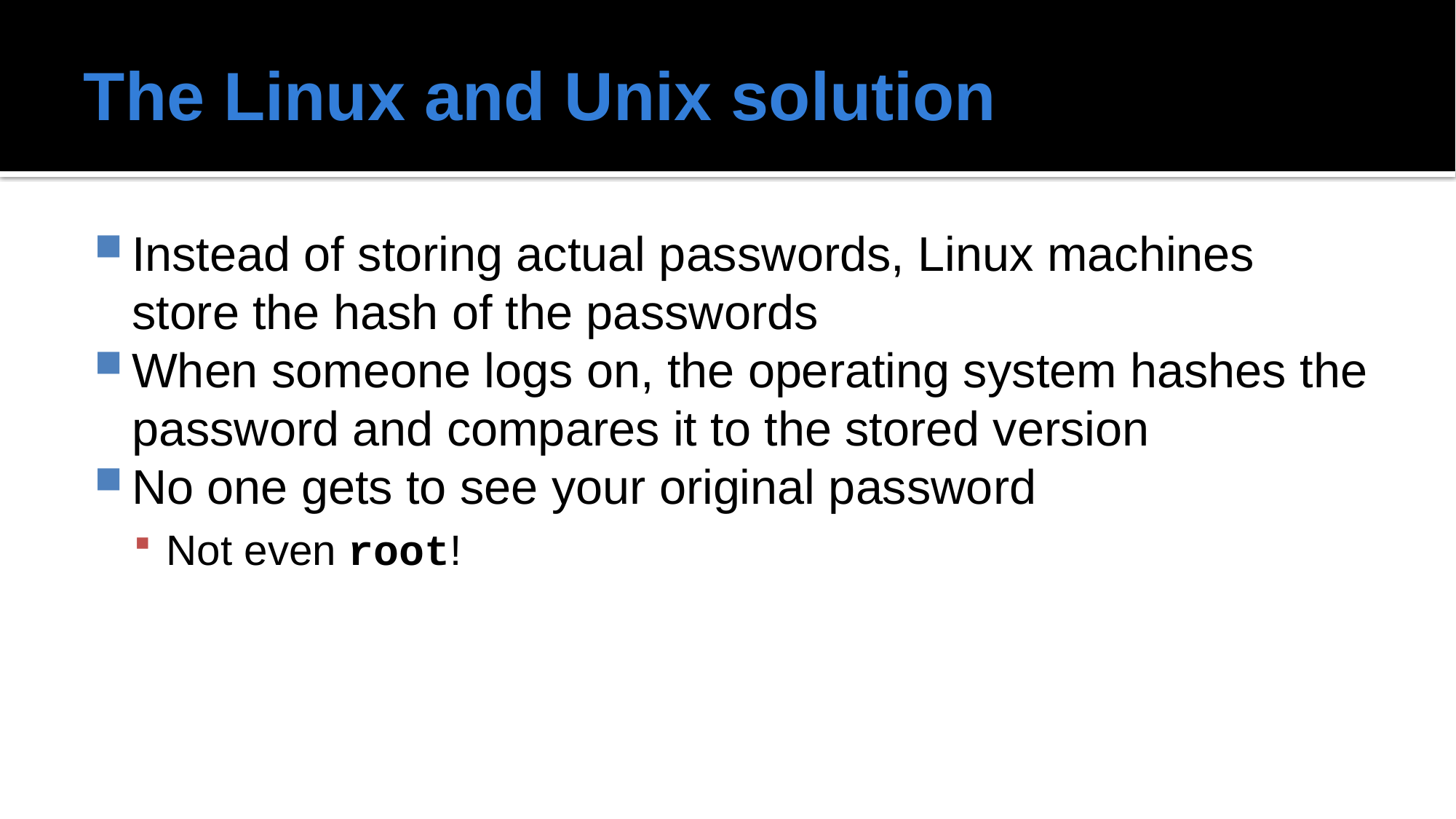

# The Linux and Unix solution
Instead of storing actual passwords, Linux machines store the hash of the passwords
When someone logs on, the operating system hashes the password and compares it to the stored version
No one gets to see your original password
Not even root!